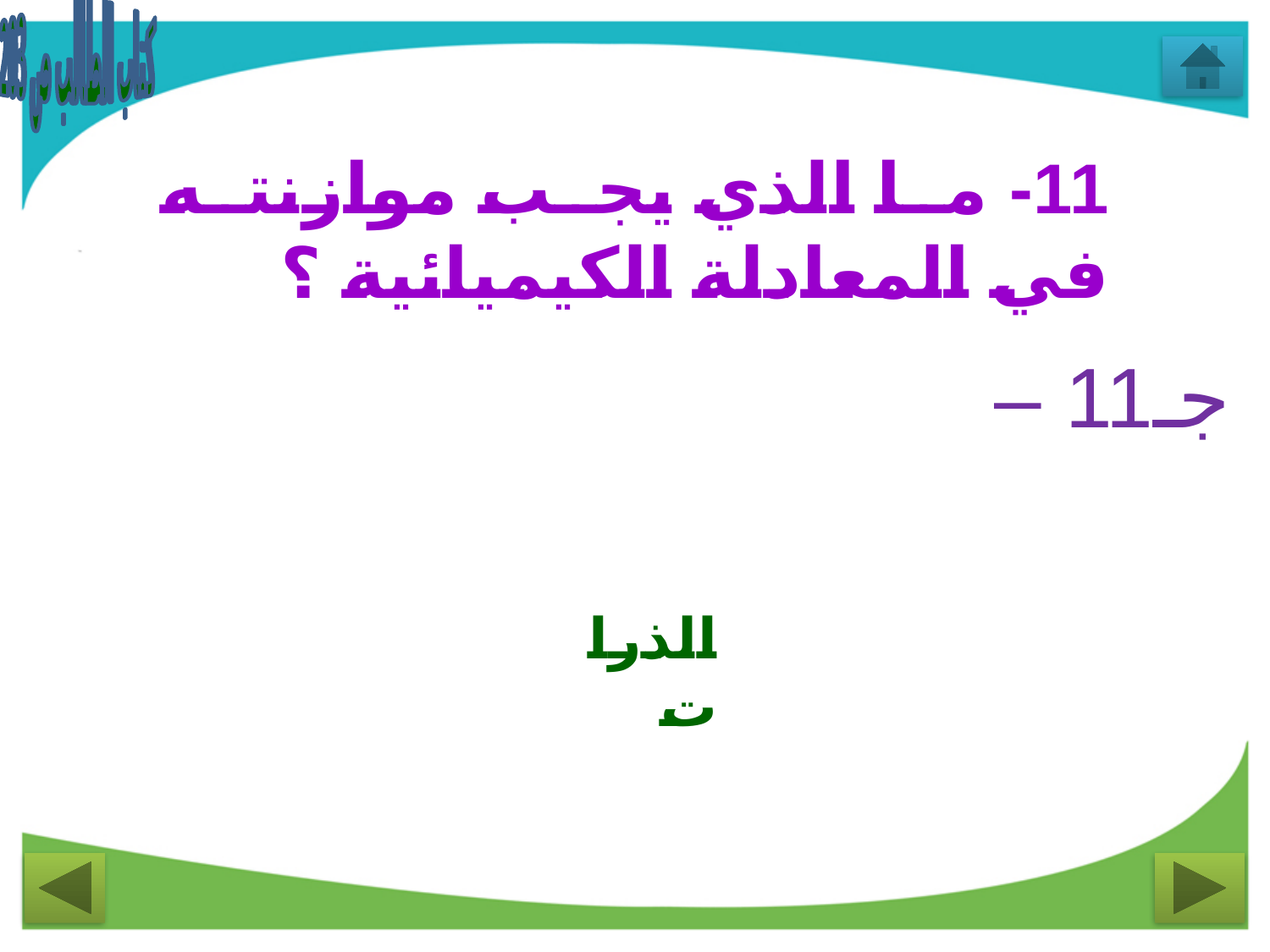

كتاب الطالب ص 203

11- ما الذي يجب موازنته في المعادلة الكيميائية ؟
جـ11 –
الذرات